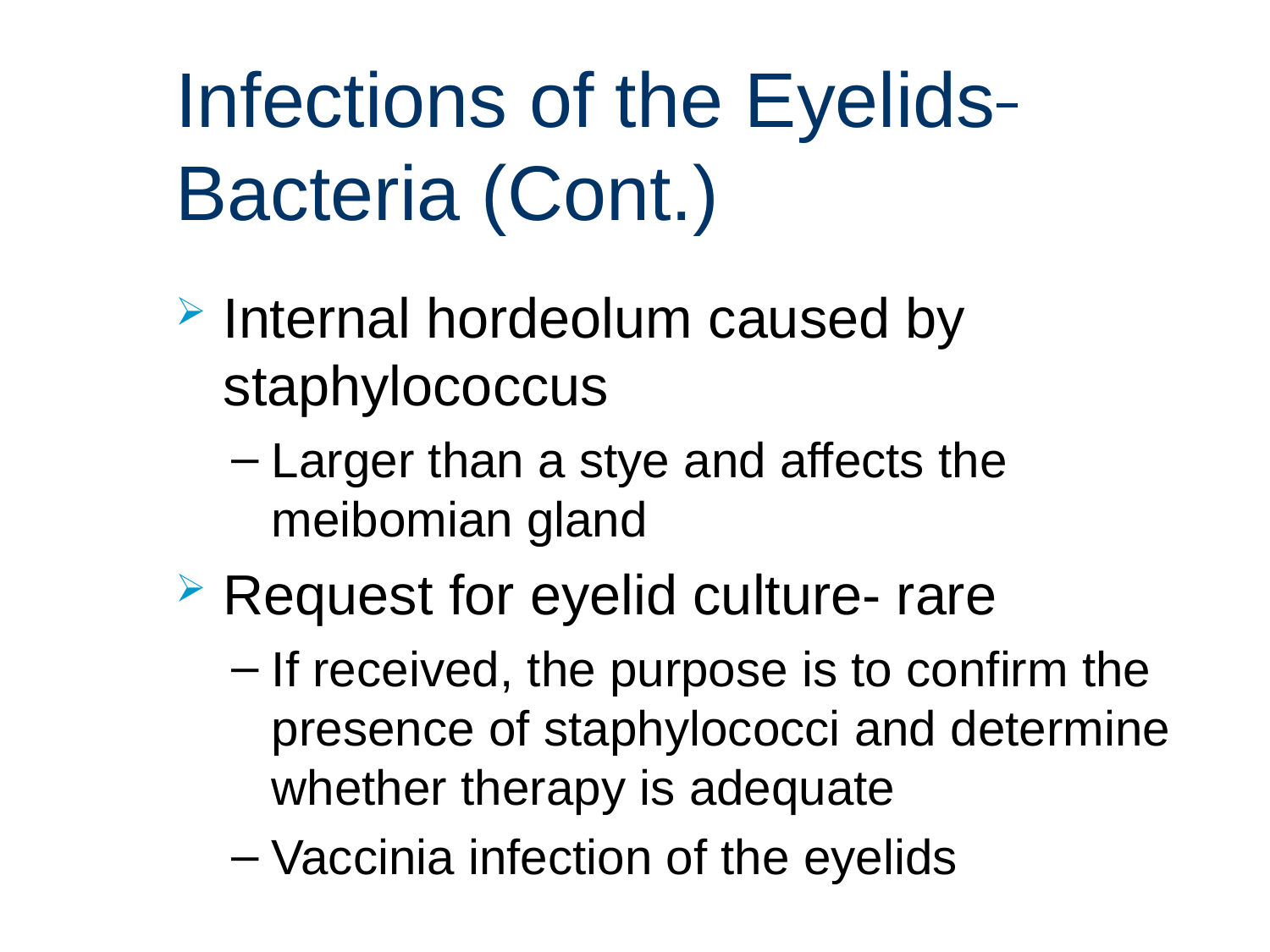

# Infections of the Eyelids Bacteria (Cont.)
Internal hordeolum caused by staphylococcus
Larger than a stye and affects the meibomian gland
Request for eyelid culture- rare
If received, the purpose is to confirm the presence of staphylococci and determine whether therapy is adequate
Vaccinia infection of the eyelids